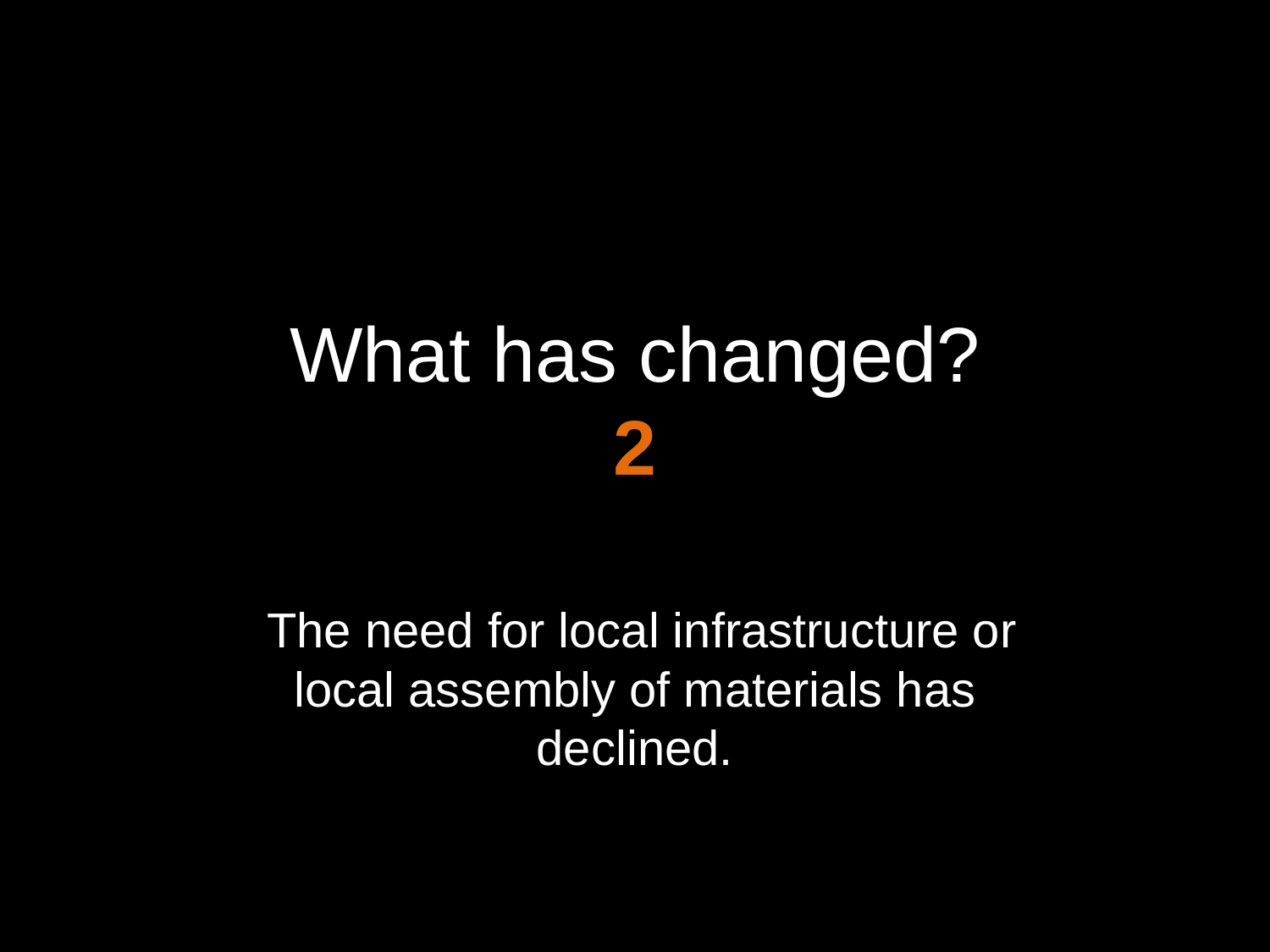

# What has changed? 2
 The need for local infrastructure or local assembly of materials has declined.